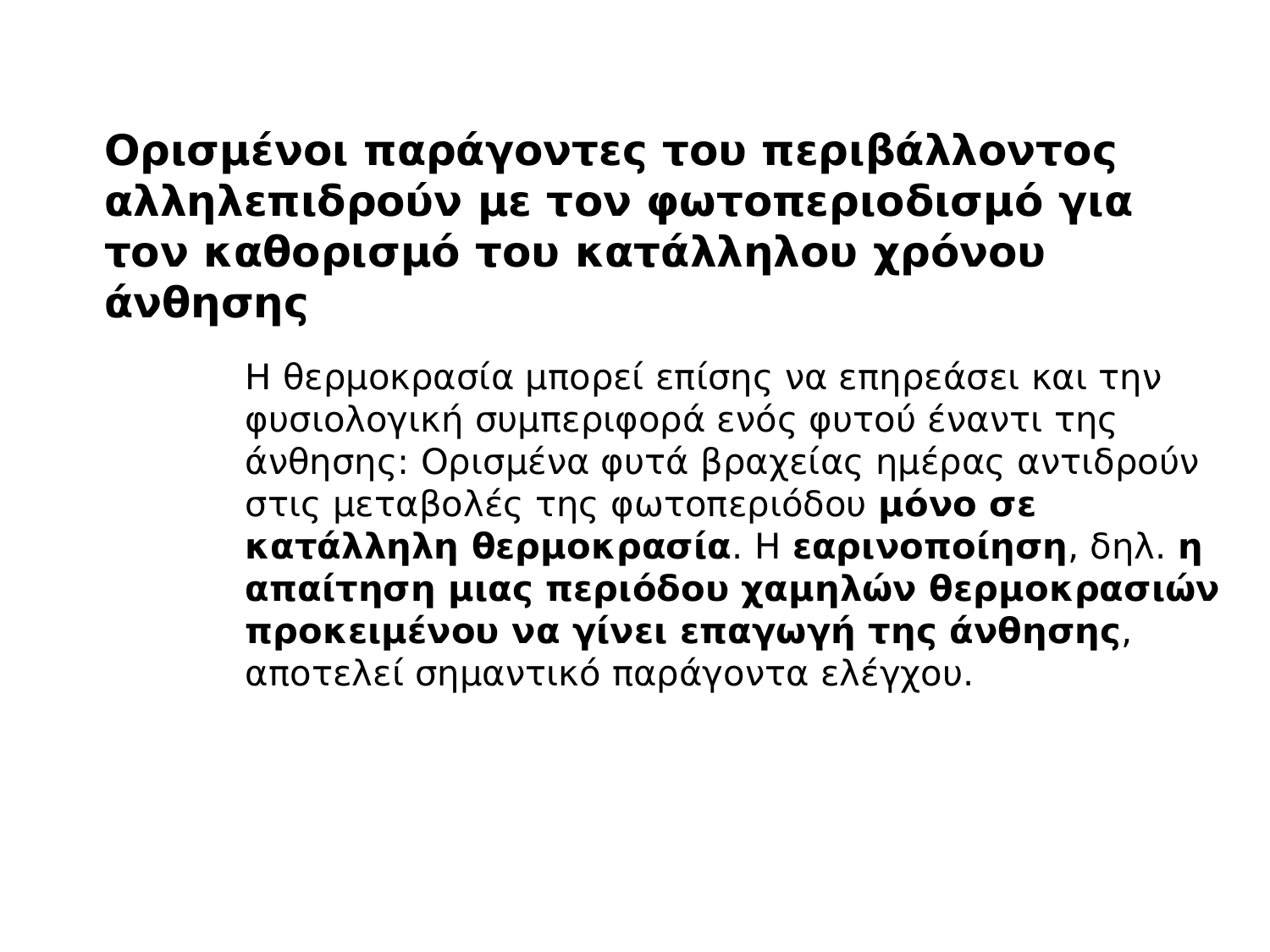

Ορισμένοι παράγοντες του περιβάλλοντος αλληλεπιδρούν με τον φωτοπεριοδισμό για τον καθορισμό του κατάλληλου χρόνου άνθησης
Η θερμοκρασία μπορεί επίσης να επηρεάσει και την φυσιολογική συμπεριφορά ενός φυτού έναντι της άνθησης: Ορισμένα φυτά βραχείας ημέρας αντιδρούν στις μεταβολές της φωτοπεριόδου μόνο σε κατάλληλη θερμοκρασία. Η εαρινοποίηση, δηλ. η απαίτηση μιας περιόδου χαμηλών θερμοκρασιών προκειμένου να γίνει επαγωγή της άνθησης, αποτελεί σημαντικό παράγοντα ελέγχου.